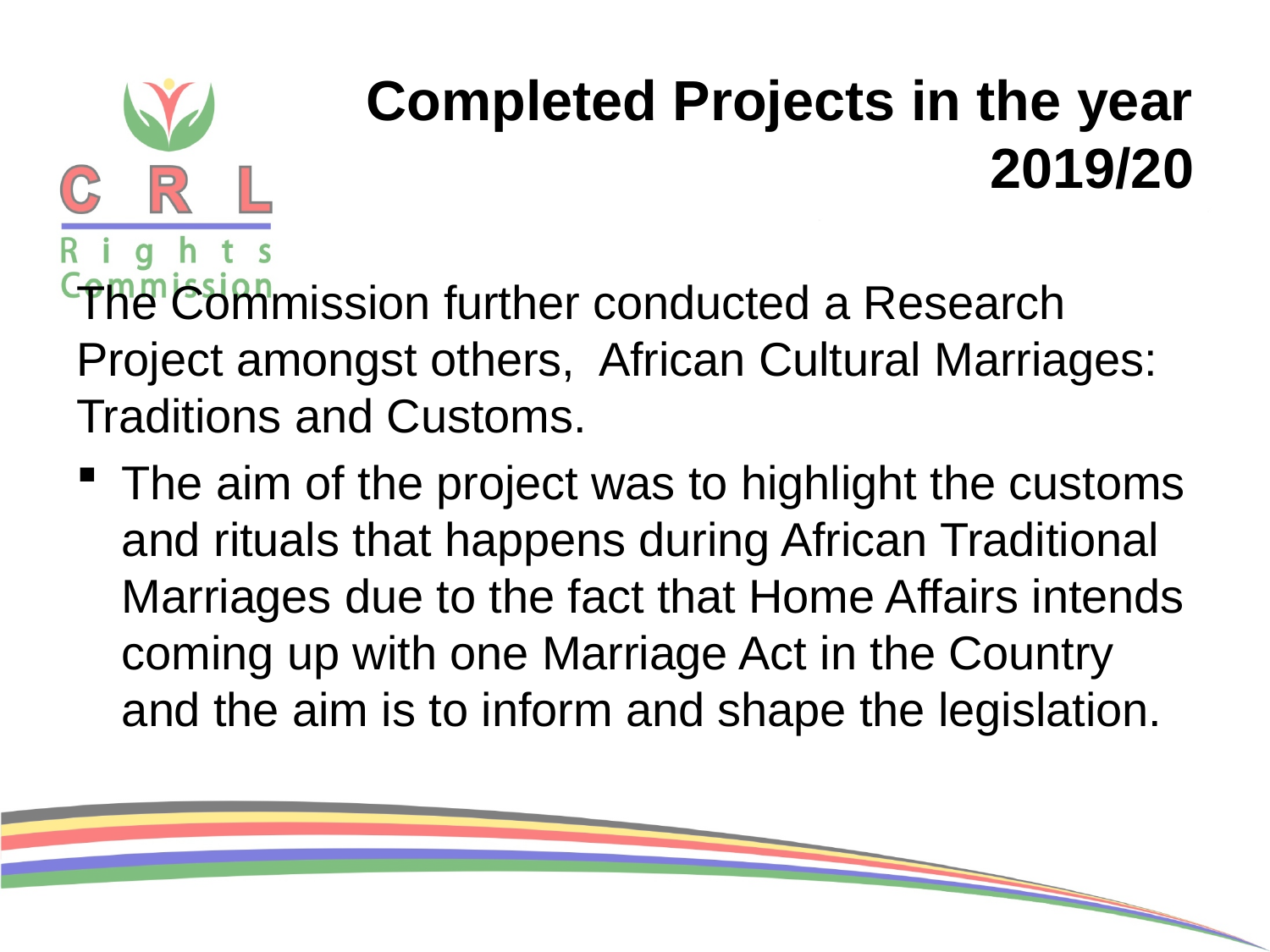

# Completed Projects in the year 2019/20
The Commission further conducted a Research Project amongst others,  African Cultural Marriages: Traditions and Customs.
The aim of the project was to highlight the customs and rituals that happens during African Traditional Marriages due to the fact that Home Affairs intends coming up with one Marriage Act in the Country and the aim is to inform and shape the legislation.